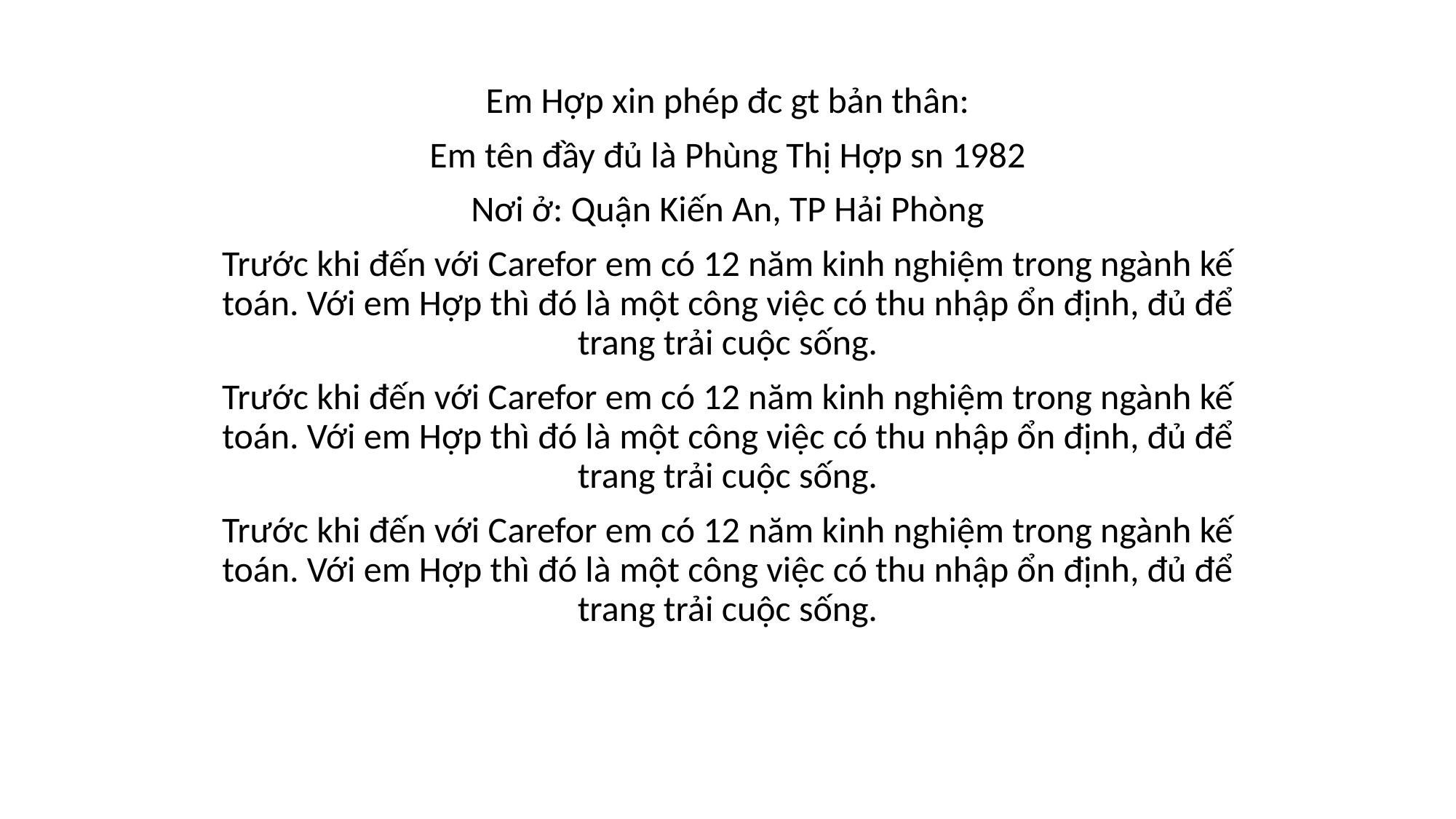

Em Hợp xin phép đc gt bản thân:
Em tên đầy đủ là Phùng Thị Hợp sn 1982
Nơi ở: Quận Kiến An, TP Hải Phòng
Trước khi đến với Carefor em có 12 năm kinh nghiệm trong ngành kế toán. Với em Hợp thì đó là một công việc có thu nhập ổn định, đủ để trang trải cuộc sống.
Trước khi đến với Carefor em có 12 năm kinh nghiệm trong ngành kế toán. Với em Hợp thì đó là một công việc có thu nhập ổn định, đủ để trang trải cuộc sống.
Trước khi đến với Carefor em có 12 năm kinh nghiệm trong ngành kế toán. Với em Hợp thì đó là một công việc có thu nhập ổn định, đủ để trang trải cuộc sống.